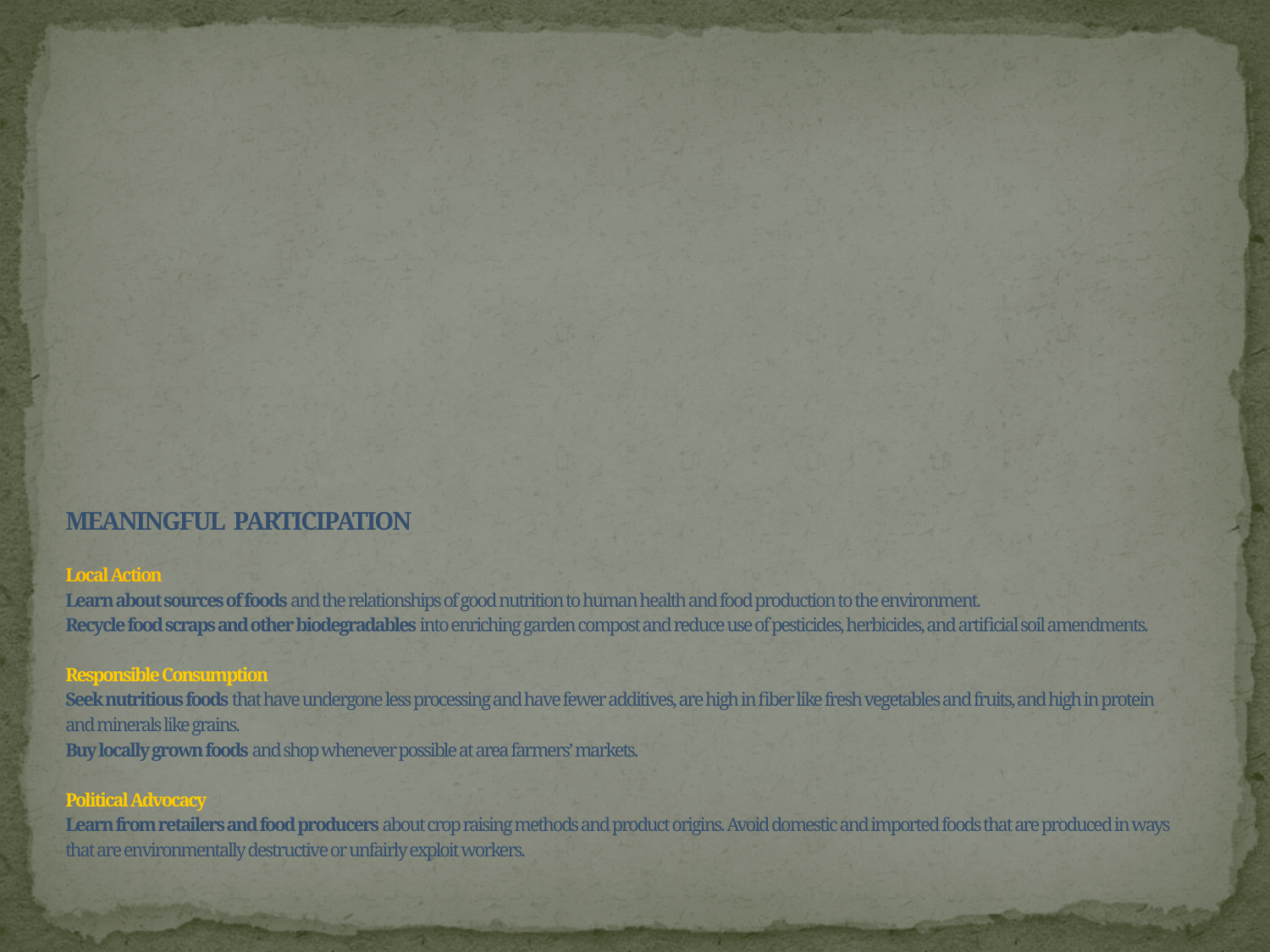

# MEANINGFUL  PARTICIPATION Local Action Learn about sources of foods and the relationships of good nutrition to human health and food production to the environment. Recycle food scraps and other biodegradables into enriching garden compost and reduce use of pesticides, herbicides, and artificial soil amendments. Responsible Consumption Seek nutritious foods that have undergone less processing and have fewer additives, are high in fiber like fresh vegetables and fruits, and high in protein and minerals like grains. Buy locally grown foods and shop whenever possible at area farmers’ markets.   Political Advocacy Learn from retailers and food producers about crop raising methods and product origins. Avoid domestic and imported foods that are produced in ways that are environmentally destructive or unfairly exploit workers.